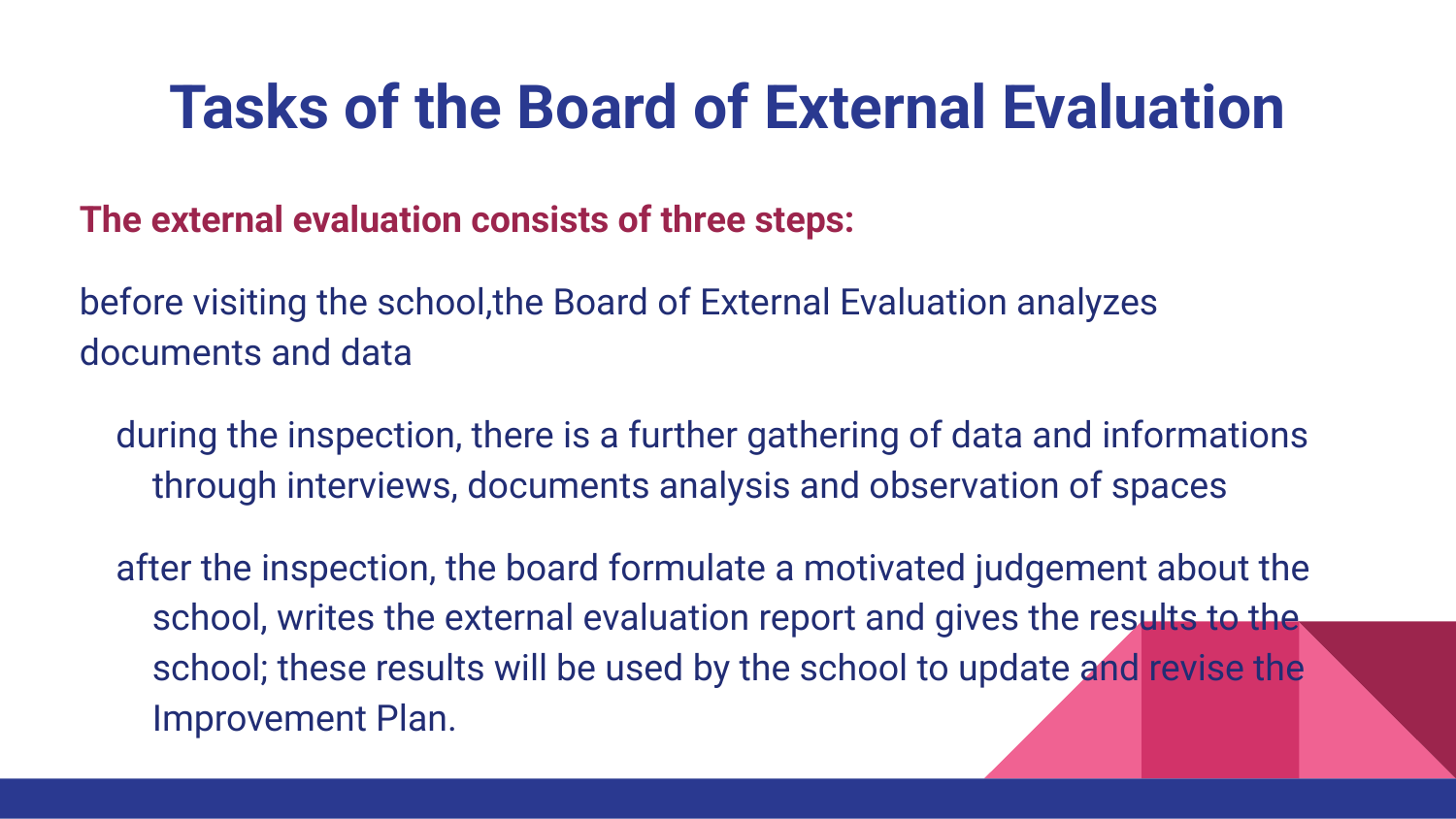

# Tasks of the Board of External Evaluation
The external evaluation consists of three steps:
before visiting the school,the Board of External Evaluation analyzes documents and data
during the inspection, there is a further gathering of data and informations through interviews, documents analysis and observation of spaces
after the inspection, the board formulate a motivated judgement about the school, writes the external evaluation report and gives the results to the school; these results will be used by the school to update and revise the Improvement Plan.